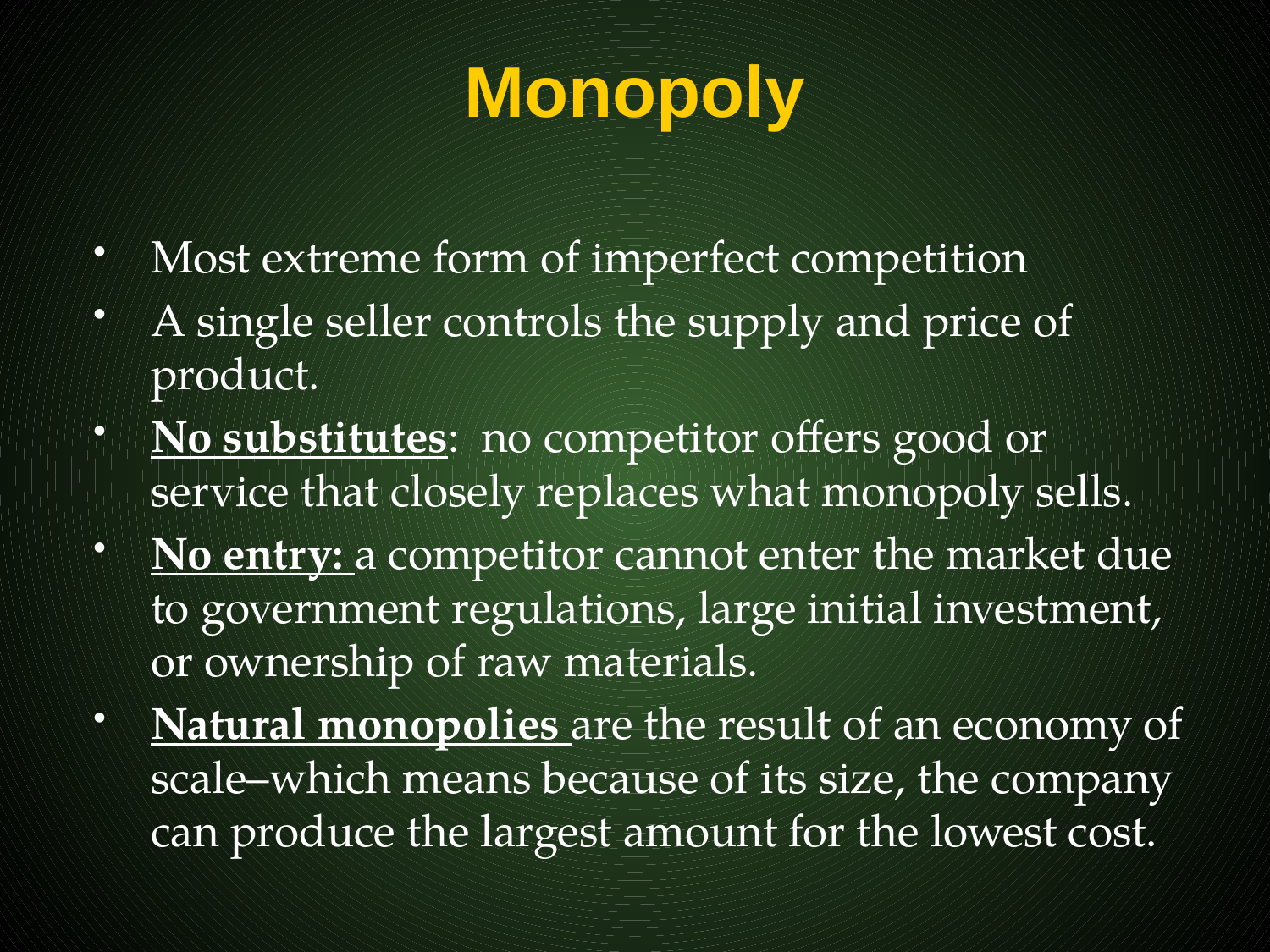

# Monopoly
Most extreme form of imperfect competition
A single seller controls the supply and price of product.
No substitutes:  no competitor offers good or service that closely replaces what monopoly sells.
No entry: a competitor cannot enter the market due to government regulations, large initial investment, or ownership of raw materials.
Natural monopolies are the result of an economy of scale–which means because of its size, the company can produce the largest amount for the lowest cost.